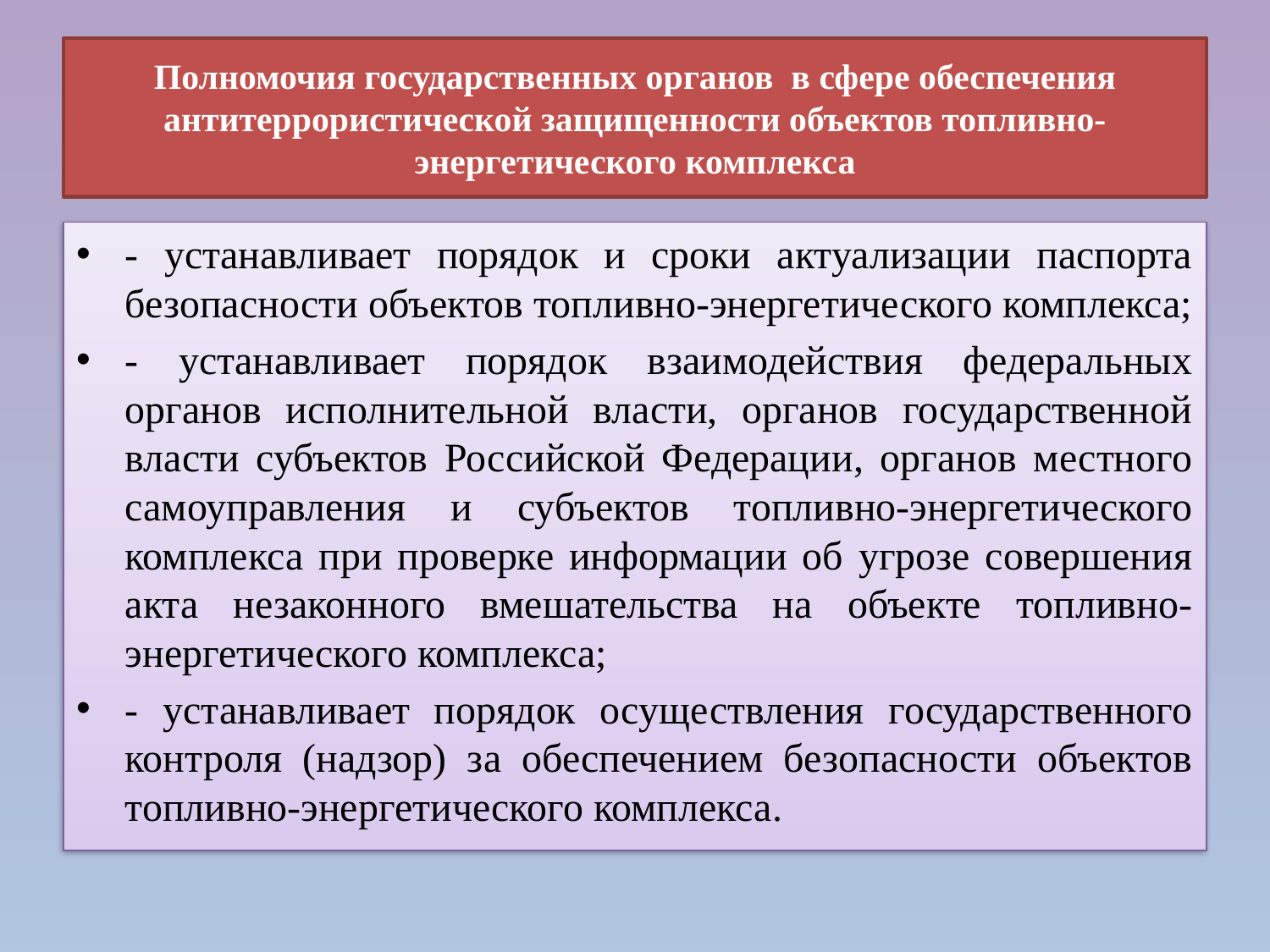

# Полномочия государственных органов  в сфере обеспечения антитеррористической защищенности объектов топливно-энергетического комплекса
- устанавливает порядок и сроки актуализации паспорта безопасности объектов топливно-энергетического комплекса;
- устанавливает порядок взаимодействия федеральных органов исполнительной власти, органов государственной власти субъектов Российской Федерации, органов местного самоуправления и субъектов топливно-энергетического комплекса при проверке информации об угрозе совершения акта незаконного вмешательства на объекте топливно-энергетического комплекса;
- устанавливает порядок осуществления государственного контроля (надзор) за обеспечением безопасности объектов топливно-энергетического комплекса.